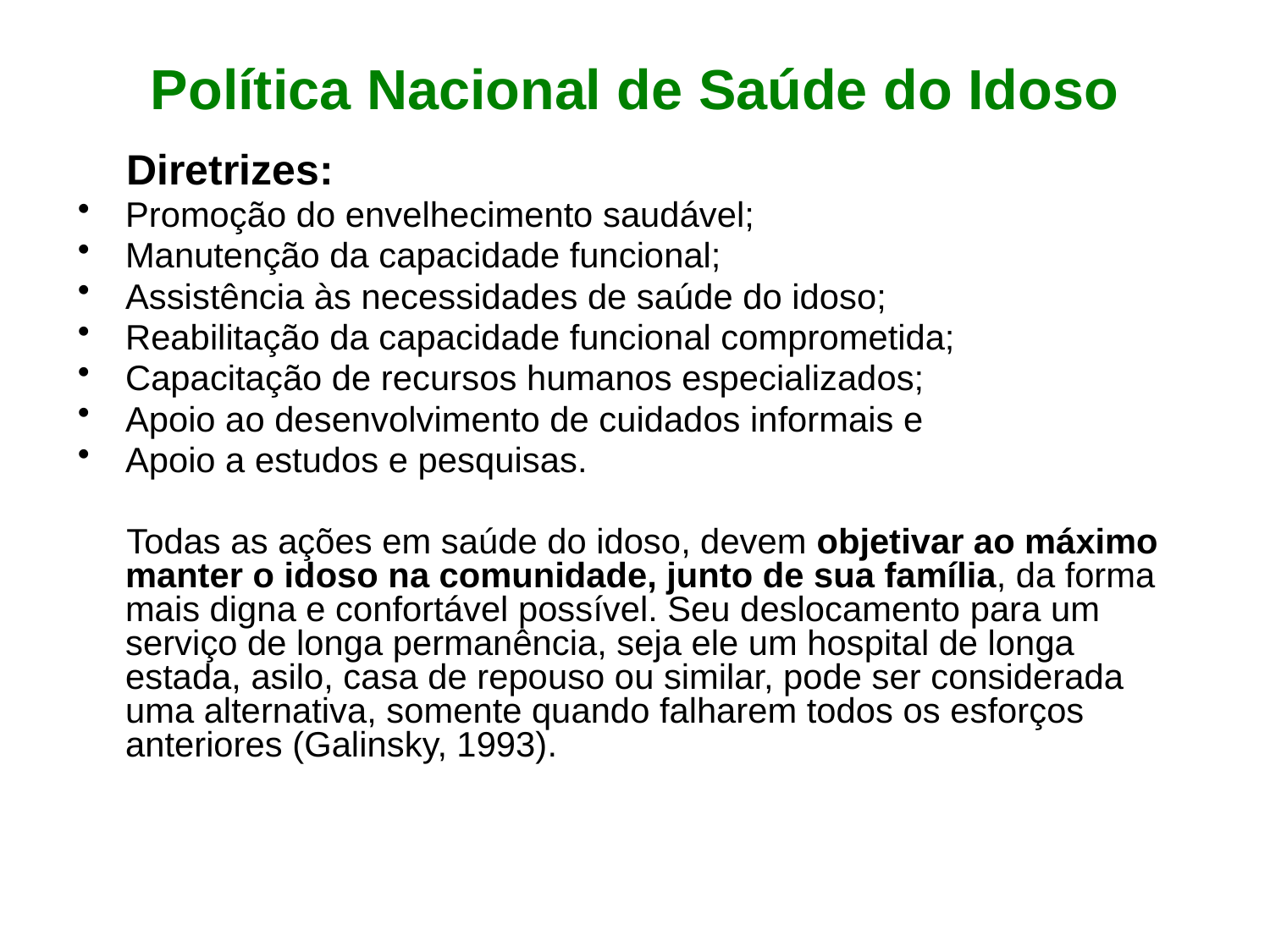

# Política Nacional de Saúde do Idoso
     Diretrizes:
Promoção do envelhecimento saudável;
Manutenção da capacidade funcional;
Assistência às necessidades de saúde do idoso;
Reabilitação da capacidade funcional comprometida;
Capacitação de recursos humanos especializados;
Apoio ao desenvolvimento de cuidados informais e
Apoio a estudos e pesquisas.

     Todas as ações em saúde do idoso, devem objetivar ao máximo manter o idoso na comunidade, junto de sua família, da forma mais digna e confortável possível. Seu deslocamento para um serviço de longa permanência, seja ele um hospital de longa estada, asilo, casa de repouso ou similar, pode ser considerada uma alternativa, somente quando falharem todos os esforços anteriores (Galinsky, 1993).